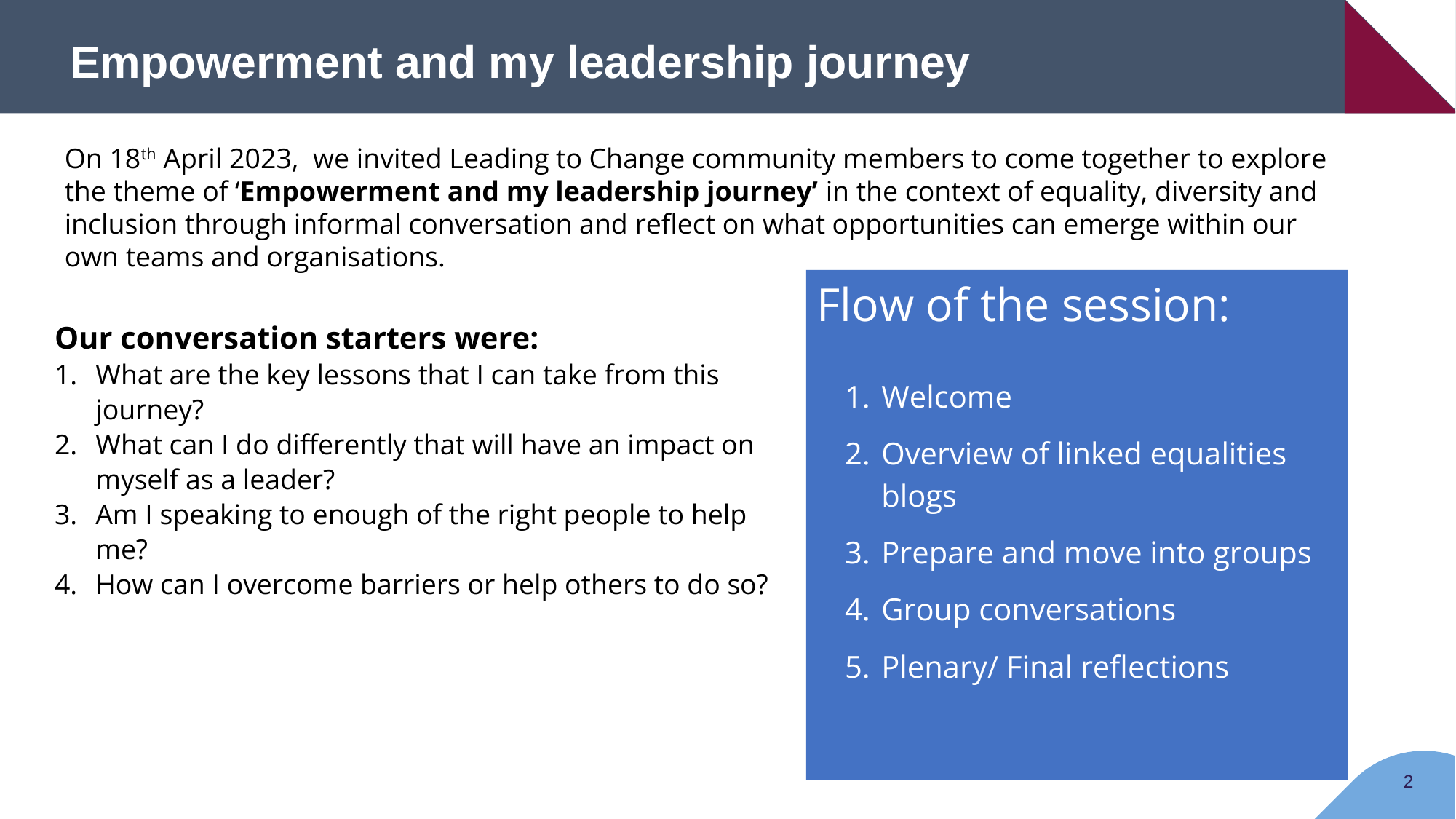

# Empowerment and my leadership journey

On 18th April 2023,  we invited Leading to Change community members to come together to explore the theme of ‘Empowerment and my leadership journey’ in the context of equality, diversity and inclusion through informal conversation and reflect on what opportunities can emerge within our own teams and organisations.
Flow of the session:

Welcome
Overview of linked equalities blogs
Prepare and move into groups
Group conversations
Plenary/ Final reflections
Our conversation starters were:
What are the key lessons that I can take from this journey?
What can I do differently that will have an impact on myself as a leader?
Am I speaking to enough of the right people to help me?
How can I overcome barriers or help others to do so?